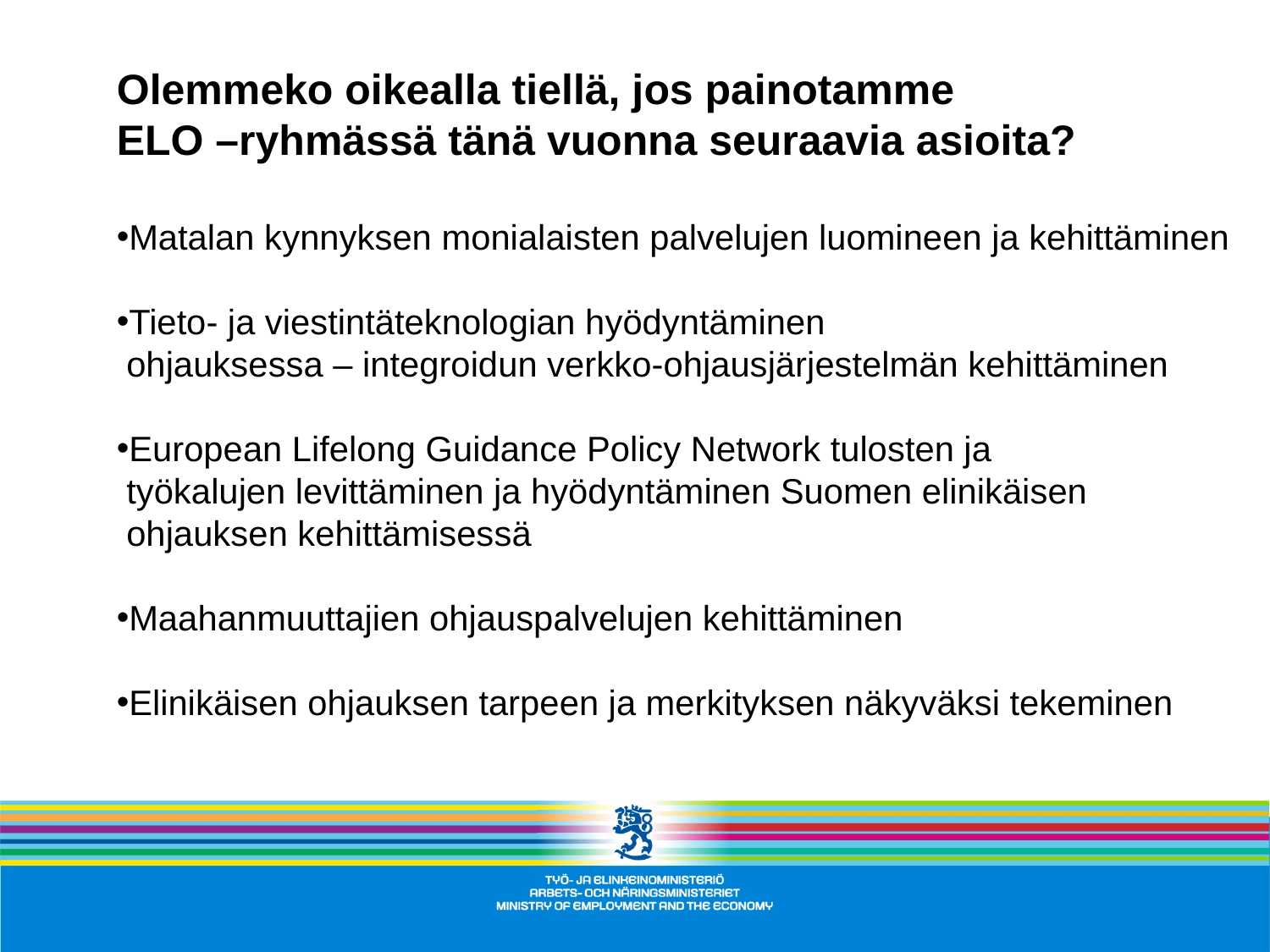

Olemmeko oikealla tiellä, jos painotamme
ELO –ryhmässä tänä vuonna seuraavia asioita?

Matalan kynnyksen monialaisten palvelujen luomineen ja kehittäminen

Tieto- ja viestintäteknologian hyödyntäminen
 ohjauksessa – integroidun verkko-ohjausjärjestelmän kehittäminen

European Lifelong Guidance Policy Network tulosten ja
 työkalujen levittäminen ja hyödyntäminen Suomen elinikäisen
 ohjauksen kehittämisessä

Maahanmuuttajien ohjauspalvelujen kehittäminen

Elinikäisen ohjauksen tarpeen ja merkityksen näkyväksi tekeminen